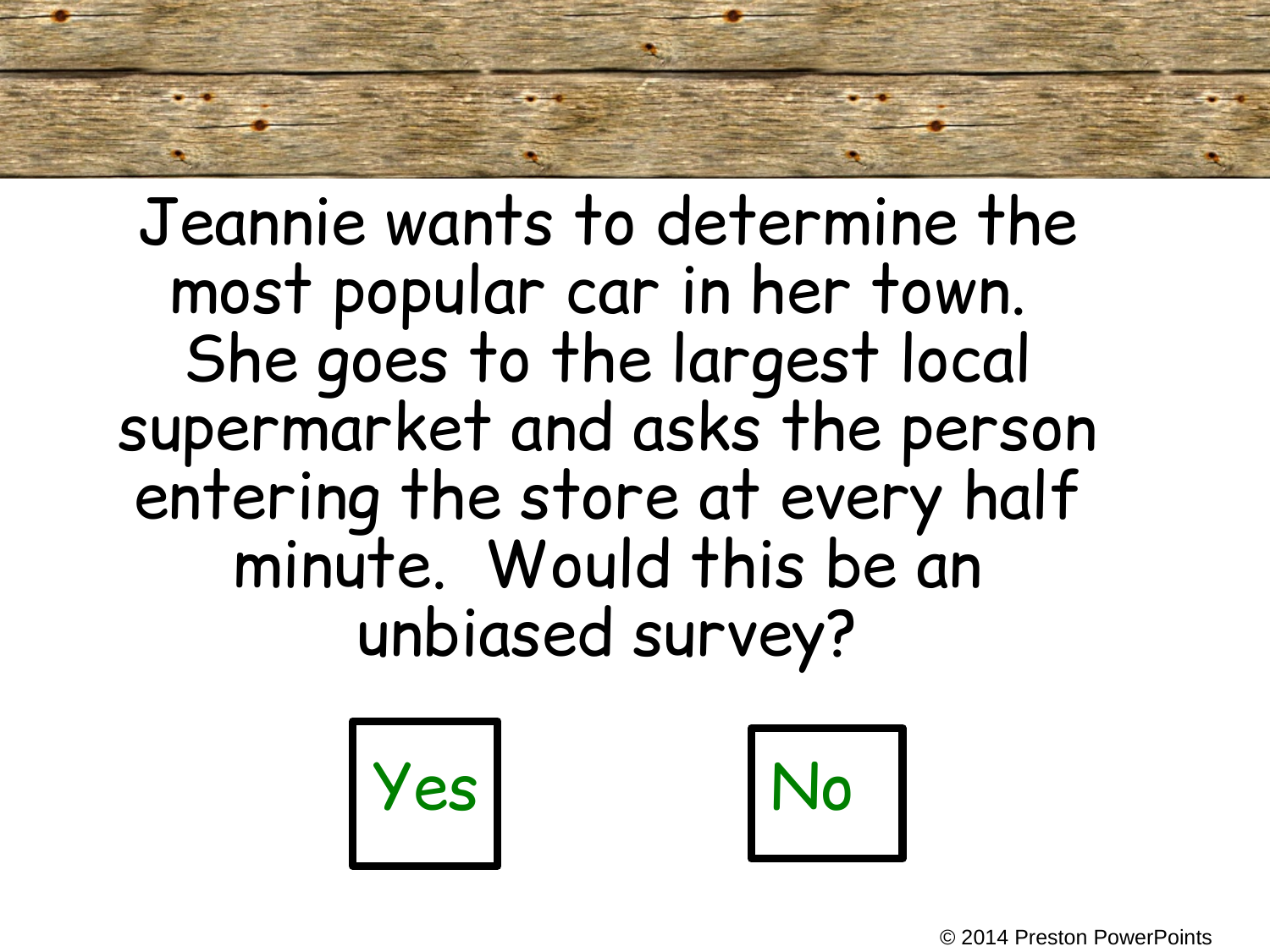

Jeannie wants to determine the most popular car in her town.  She goes to the largest local supermarket and asks the person entering the store at every half minute.  Would this be an unbiased survey?

Yes
No